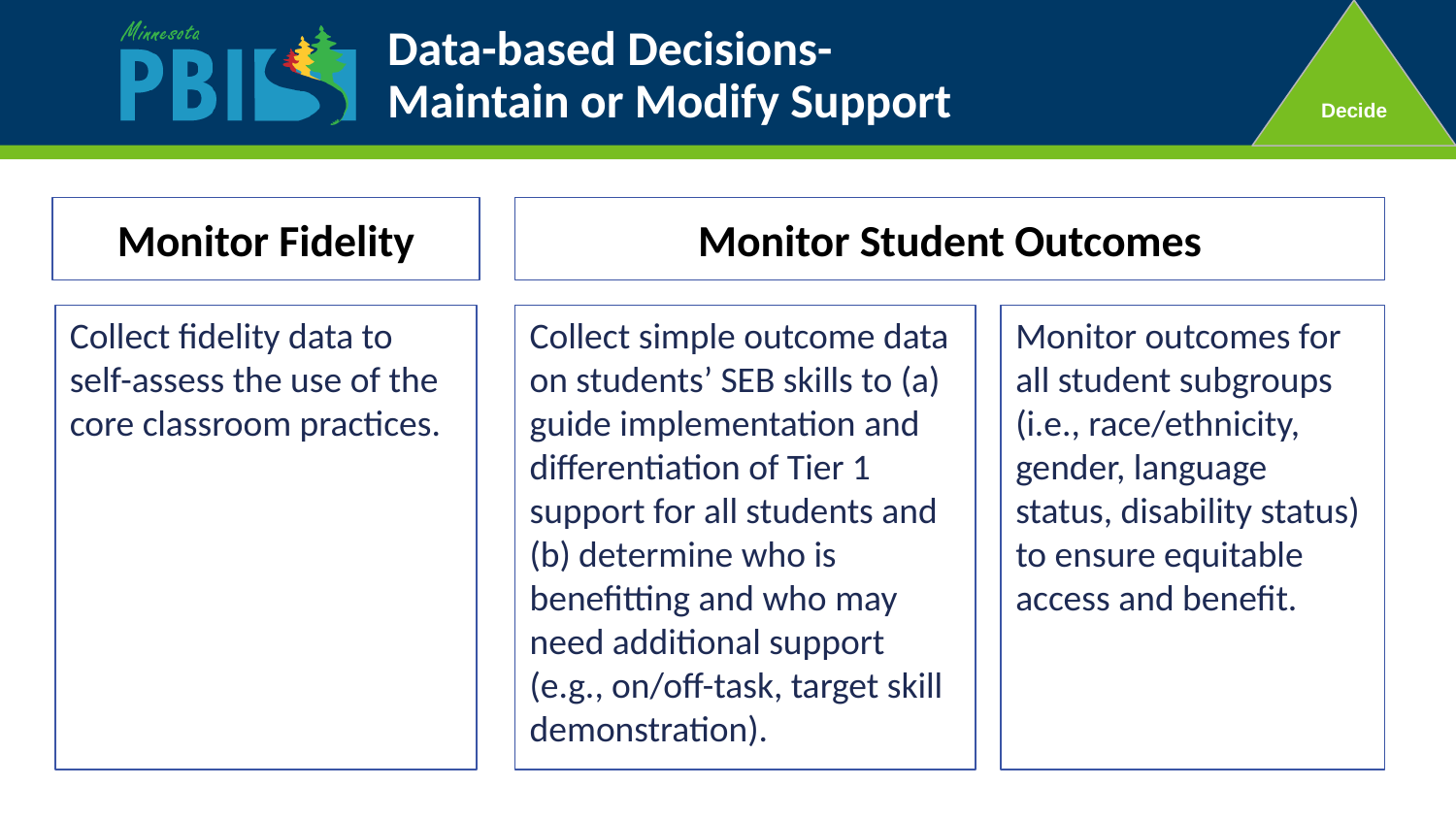

Decide
# Data-based Decisions-
Maintain or Modify Support
Monitor Fidelity
Monitor Student Outcomes
Collect fidelity data to self-assess the use of the core classroom practices.

Collect simple outcome data on students’ SEB skills to (a) guide implementation and differentiation of Tier 1 support for all students and (b) determine who is benefitting and who may need additional support (e.g., on/off-task, target skill demonstration).

Monitor outcomes for all student subgroups (i.e., race/ethnicity, gender, language status, disability status) to ensure equitable access and benefit.